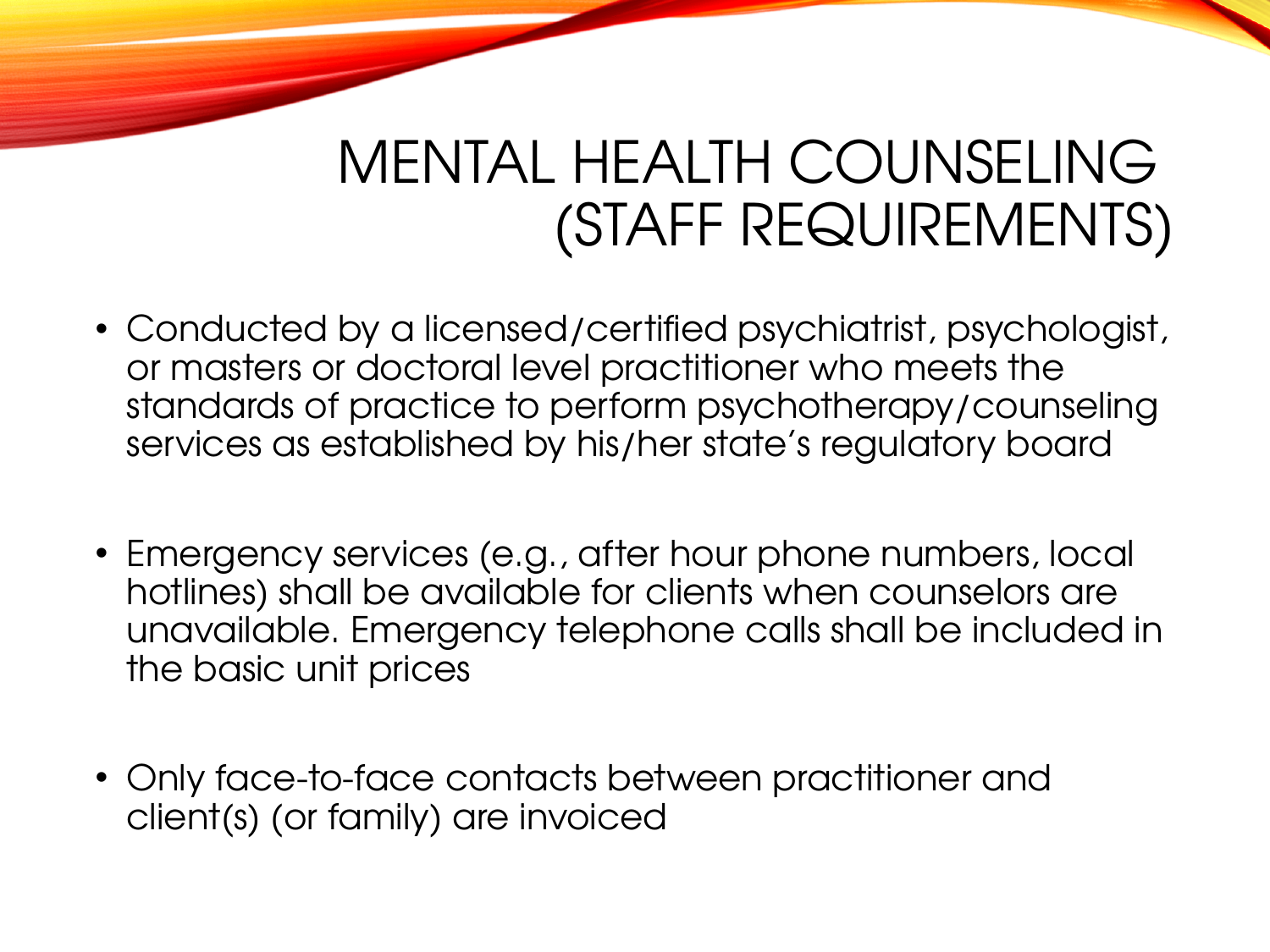

# Mental Health Counseling (Staff Requirements)
Conducted by a licensed/certified psychiatrist, psychologist, or masters or doctoral level practitioner who meets the standards of practice to perform psychotherapy/counseling services as established by his/her state’s regulatory board

Emergency services (e.g., after hour phone numbers, local hotlines) shall be available for clients when counselors are unavailable. Emergency telephone calls shall be included in the basic unit prices

Only face-to-face contacts between practitioner and client(s) (or family) are invoiced